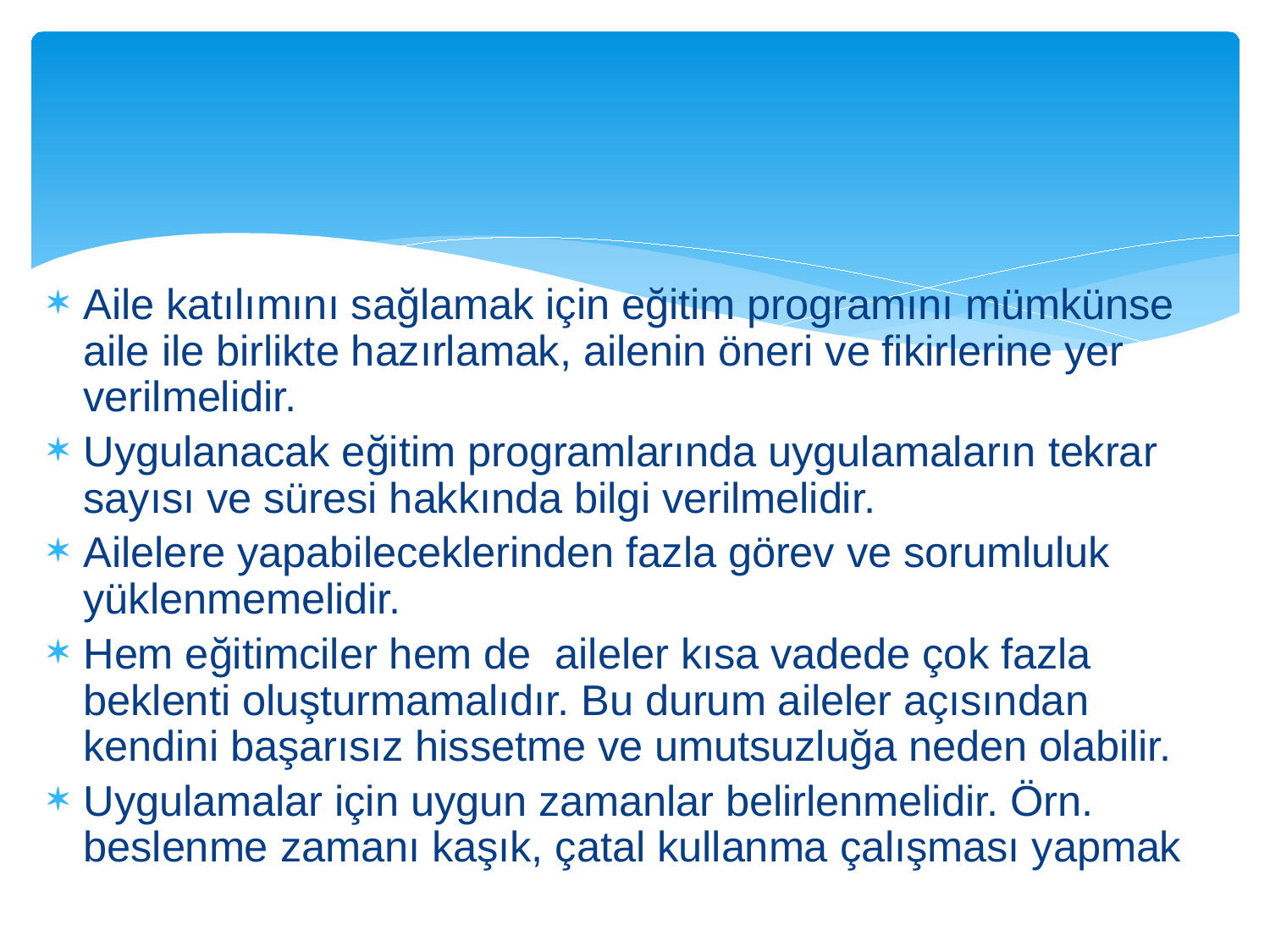

#
Aile katılımını sağlamak için eğitim programını mümkünse aile ile birlikte hazırlamak, ailenin öneri ve fikirlerine yer verilmelidir.
Uygulanacak eğitim programlarında uygulamaların tekrar sayısı ve süresi hakkında bilgi verilmelidir.
Ailelere yapabileceklerinden fazla görev ve sorumluluk yüklenmemelidir.
Hem eğitimciler hem de  aileler kısa vadede çok fazla beklenti oluşturmamalıdır. Bu durum aileler açısından  kendini başarısız hissetme ve umutsuzluğa neden olabilir.
Uygulamalar için uygun zamanlar belirlenmelidir. Örn. beslenme zamanı kaşık, çatal kullanma çalışması yapmak